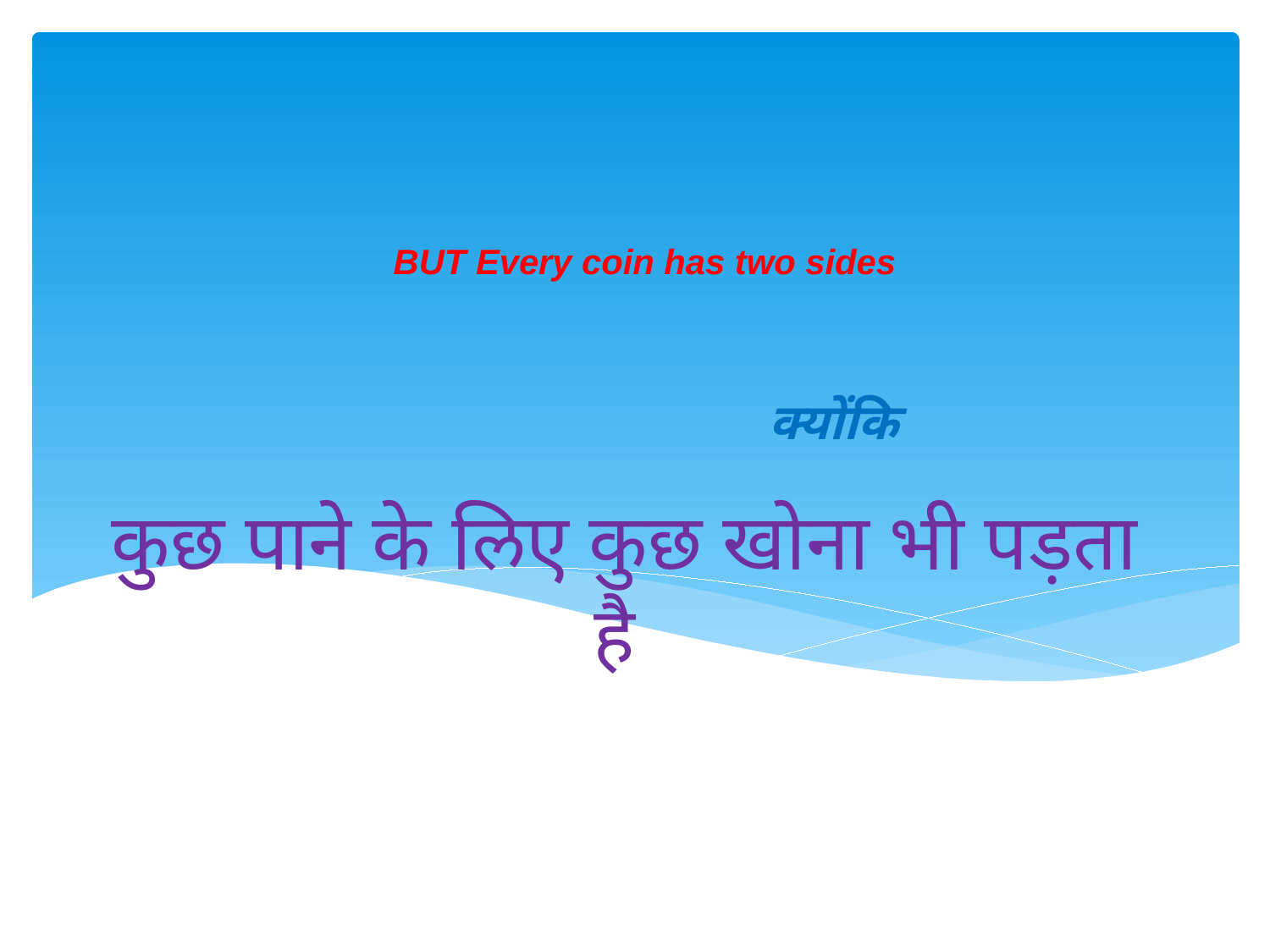

BUT Every coin has two sides

                                           क्योंकि
# कुछ पाने के लिए कुछ खोना भी पड़ता है